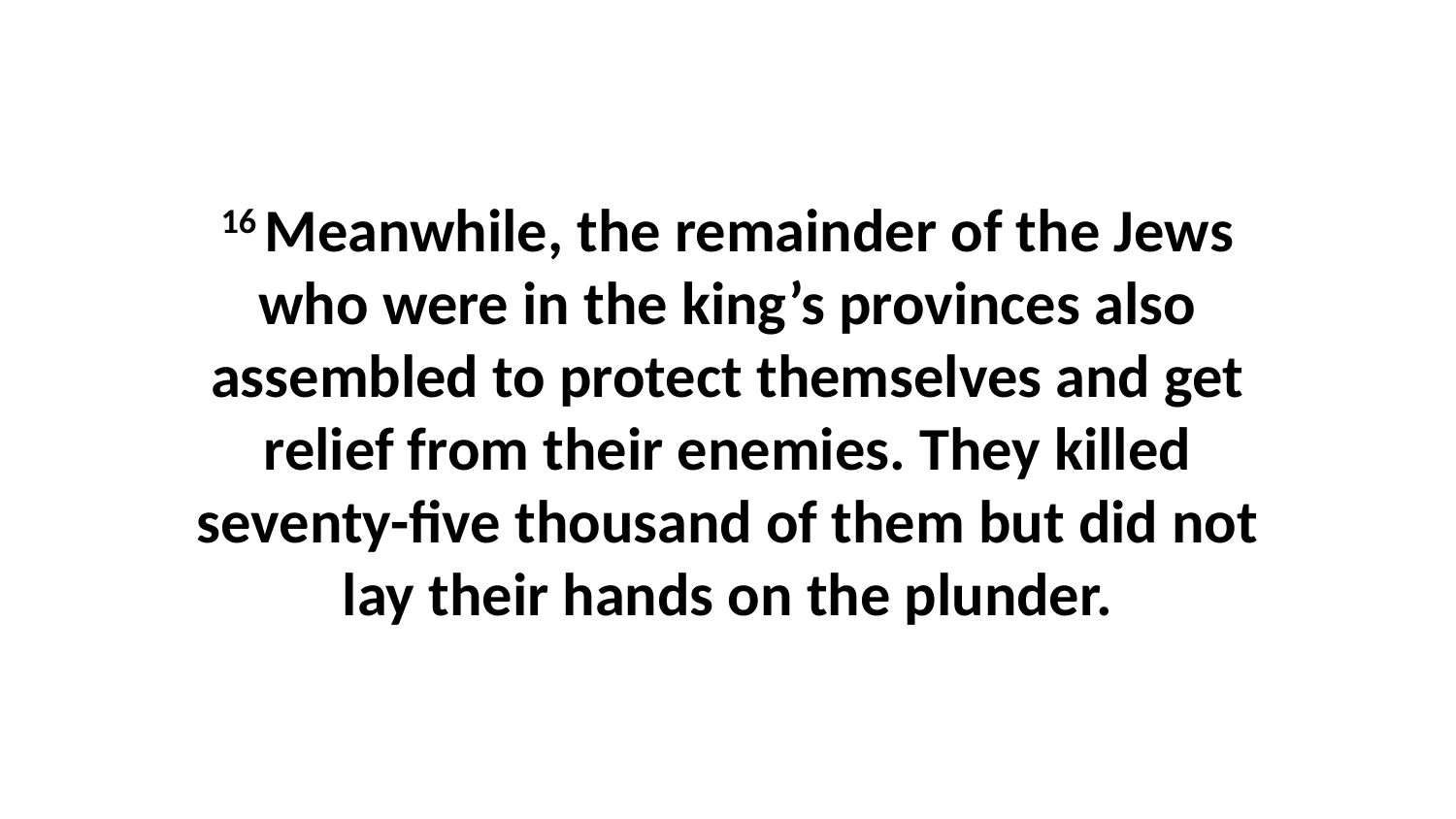

16 Meanwhile, the remainder of the Jews who were in the king’s provinces also assembled to protect themselves and get relief from their enemies. They killed seventy-five thousand of them but did not lay their hands on the plunder.